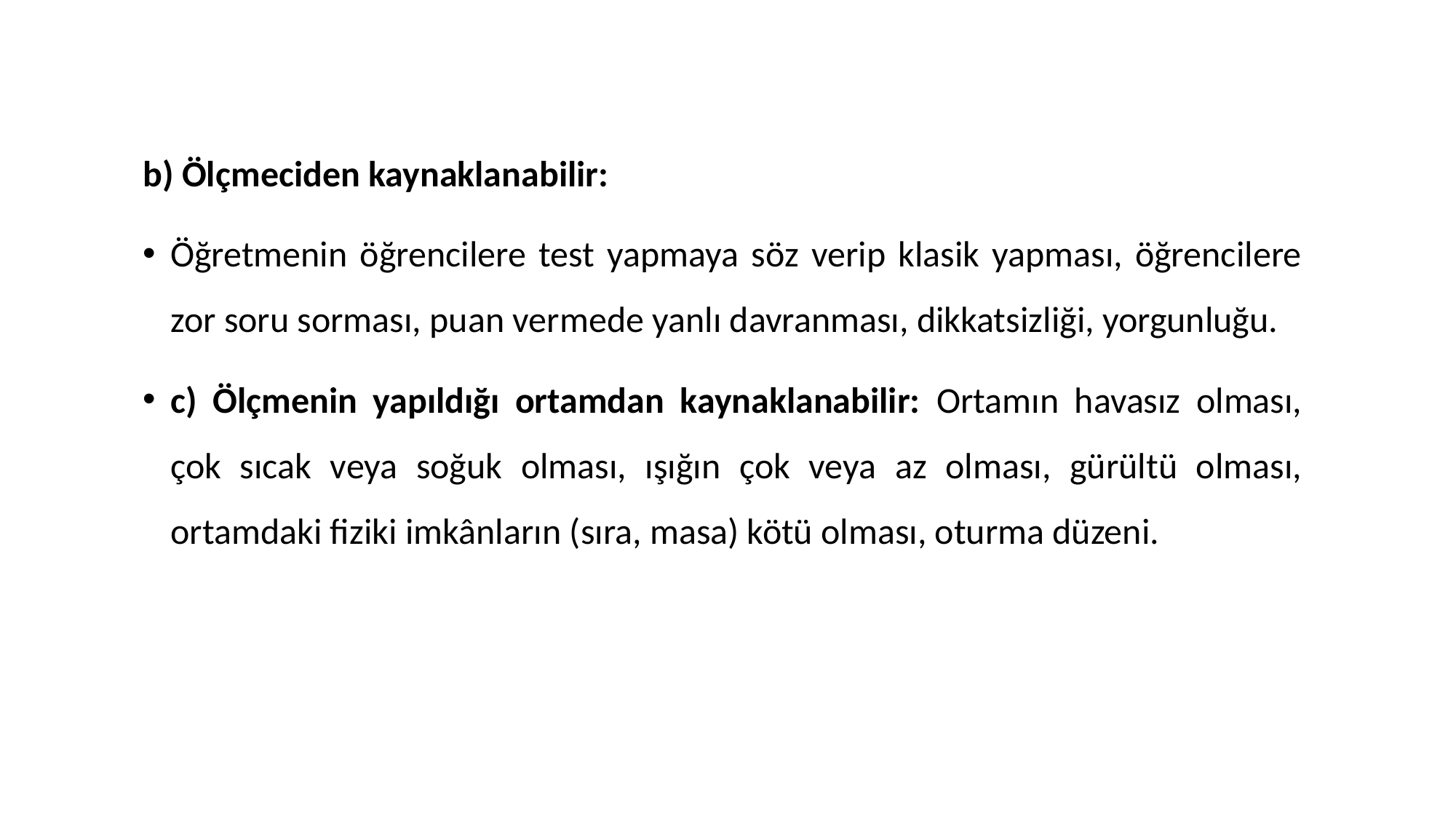

#
b) Ölçmeciden kaynaklanabilir:
Öğretmenin öğrencilere test yapmaya söz verip klasik yapması, öğrencilere zor soru sorması, puan vermede yanlı davranması, dikkatsizliği, yorgunluğu.
c) Ölçmenin yapıldığı ortamdan kaynaklanabilir: Ortamın havasız olması, çok sıcak veya soğuk olması, ışığın çok veya az olması, gürültü olması, ortamdaki fiziki imkânların (sıra, masa) kötü olması, oturma düzeni.